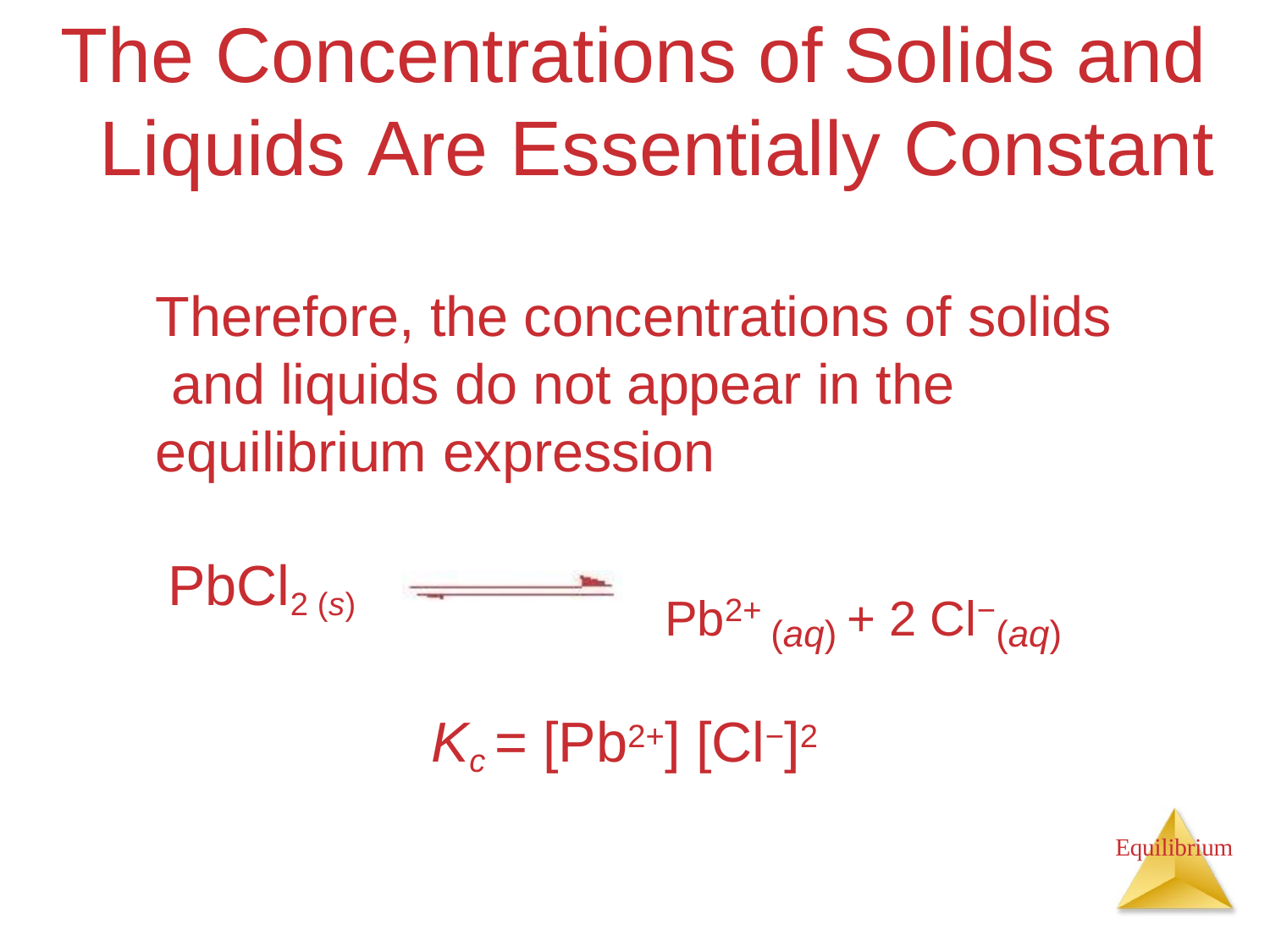

# The Concentrations of Solids and  Liquids Are Essentially Constant
Therefore, the concentrations of solids  and liquids do not appear in the  equilibrium expression
PbCl2 (s)
Pb2+ (aq) + 2 Cl−(aq)
Kc = [Pb2+] [Cl−]2

Equilibrium